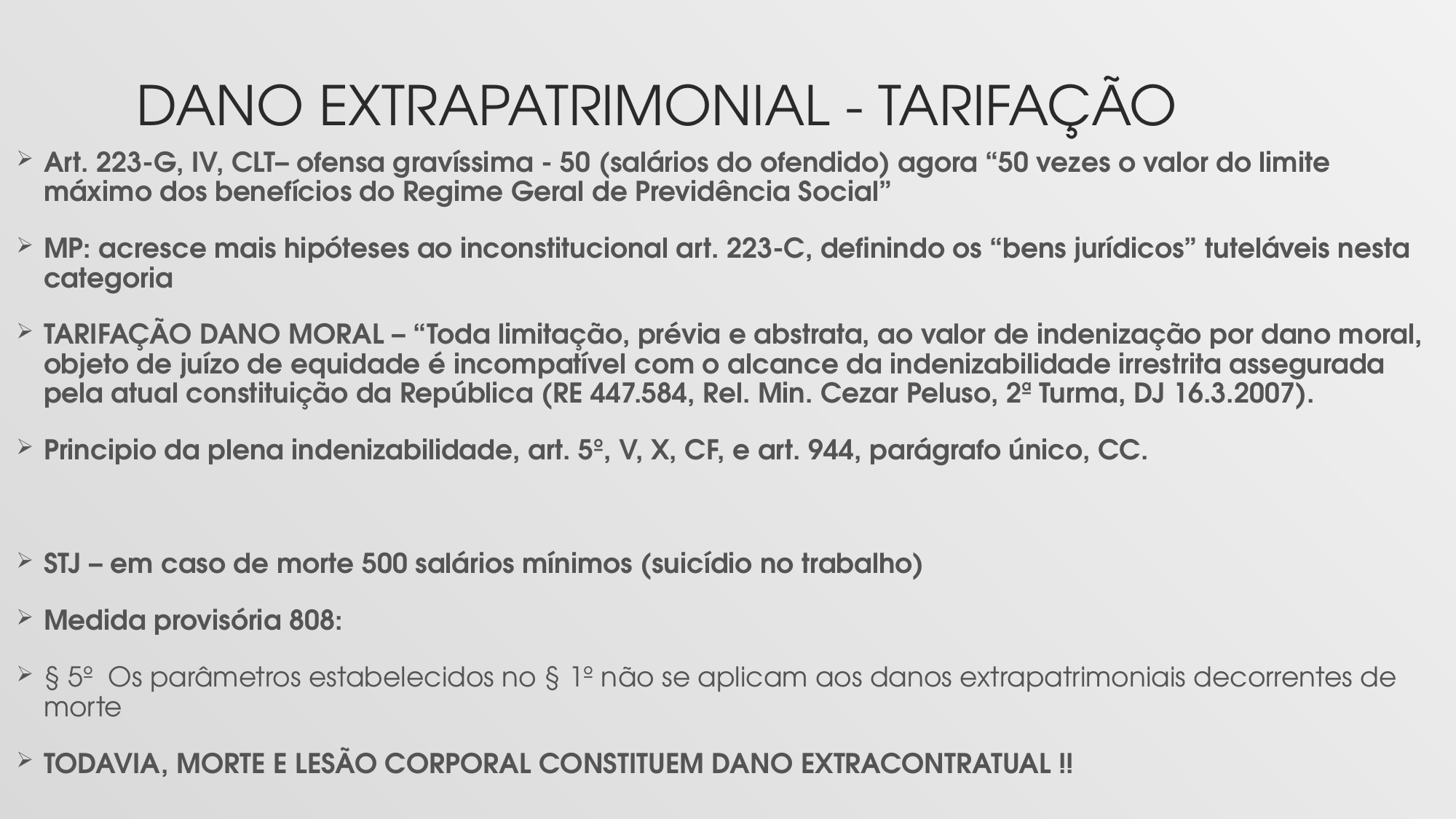

# DANO EXTRAPATRIMONIAL - tarifação
Art. 223-G, IV, CLT– ofensa gravíssima - 50 (salários do ofendido) agora “50 vezes o valor do limite máximo dos benefícios do Regime Geral de Previdência Social”
MP: acresce mais hipóteses ao inconstitucional art. 223-C, definindo os “bens jurídicos” tuteláveis nesta categoria
TARIFAÇÃO DANO MORAL – “Toda limitação, prévia e abstrata, ao valor de indenização por dano moral, objeto de juízo de equidade é incompatível com o alcance da indenizabilidade irrestrita assegurada pela atual constituição da República (RE 447.584, Rel. Min. Cezar Peluso, 2ª Turma, DJ 16.3.2007).
Principio da plena indenizabilidade, art. 5º, V, X, CF, e art. 944, parágrafo único, CC.

STJ – em caso de morte 500 salários mínimos (suicídio no trabalho)
Medida provisória 808:
§ 5º  Os parâmetros estabelecidos no § 1º não se aplicam aos danos extrapatrimoniais decorrentes de morte
TODAVIA, MORTE E LESÃO CORPORAL CONSTITUEM DANO EXTRACONTRATUAL !!